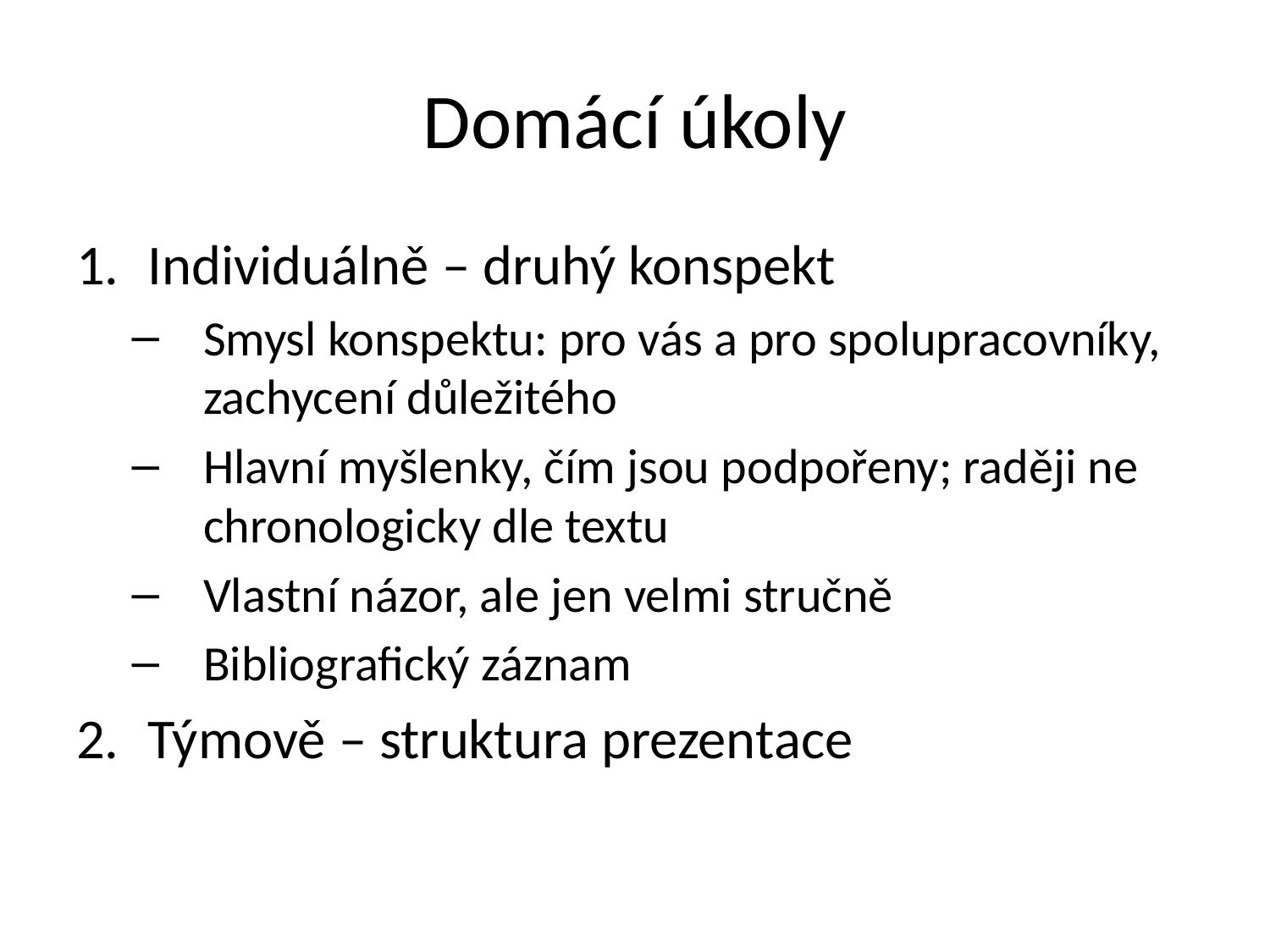

# Domácí úkoly
Individuálně – druhý konspekt
Smysl konspektu: pro vás a pro spolupracovníky, zachycení důležitého
Hlavní myšlenky, čím jsou podpořeny; raději ne chronologicky dle textu
Vlastní názor, ale jen velmi stručně
Bibliografický záznam
Týmově – struktura prezentace